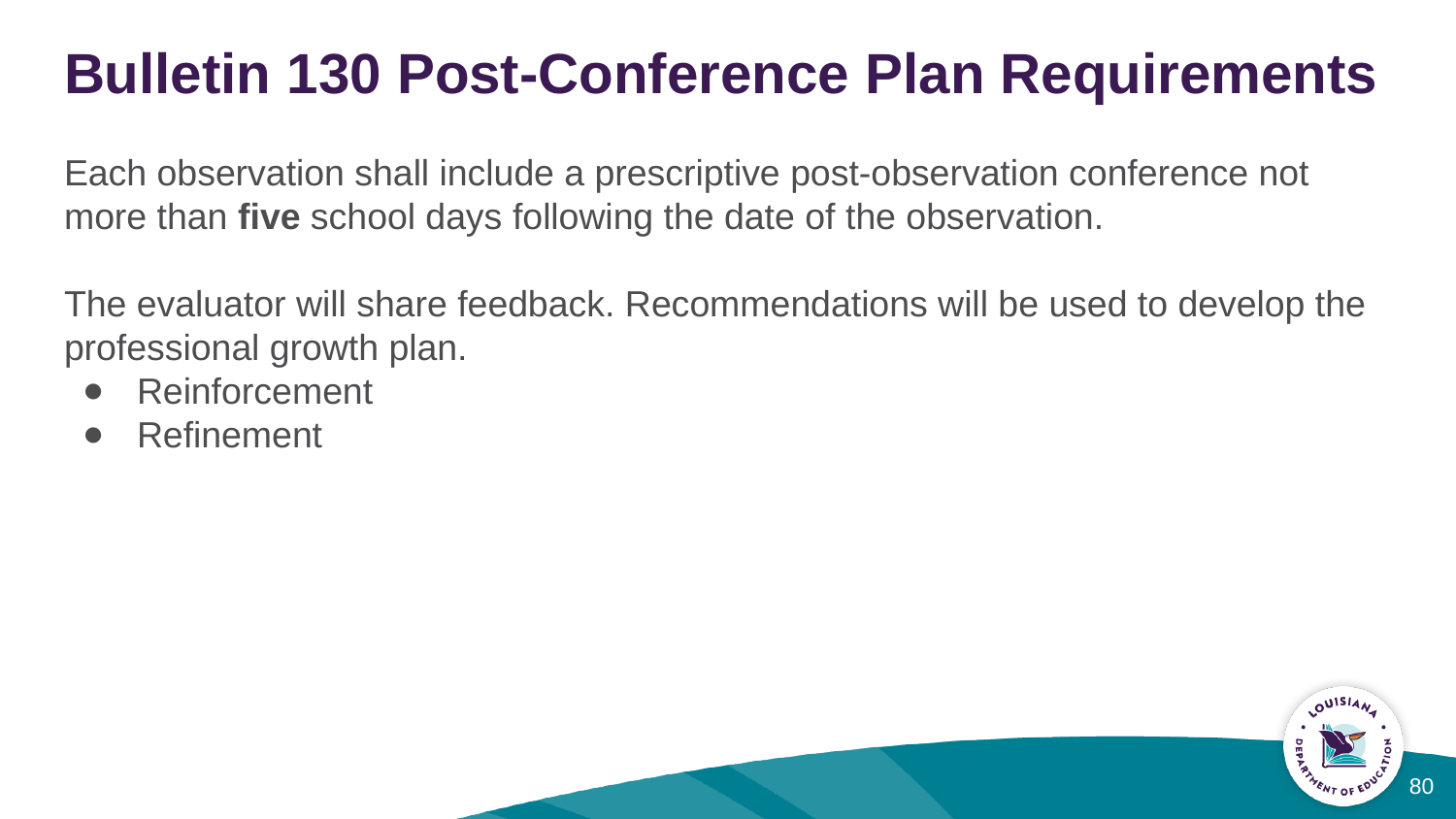

# Bulletin 130 Post-Conference Plan Requirements
Each observation shall include a prescriptive post-observation conference not more than five school days following the date of the observation.

The evaluator will share feedback. Recommendations will be used to develop the professional growth plan.
Reinforcement
Refinement

80